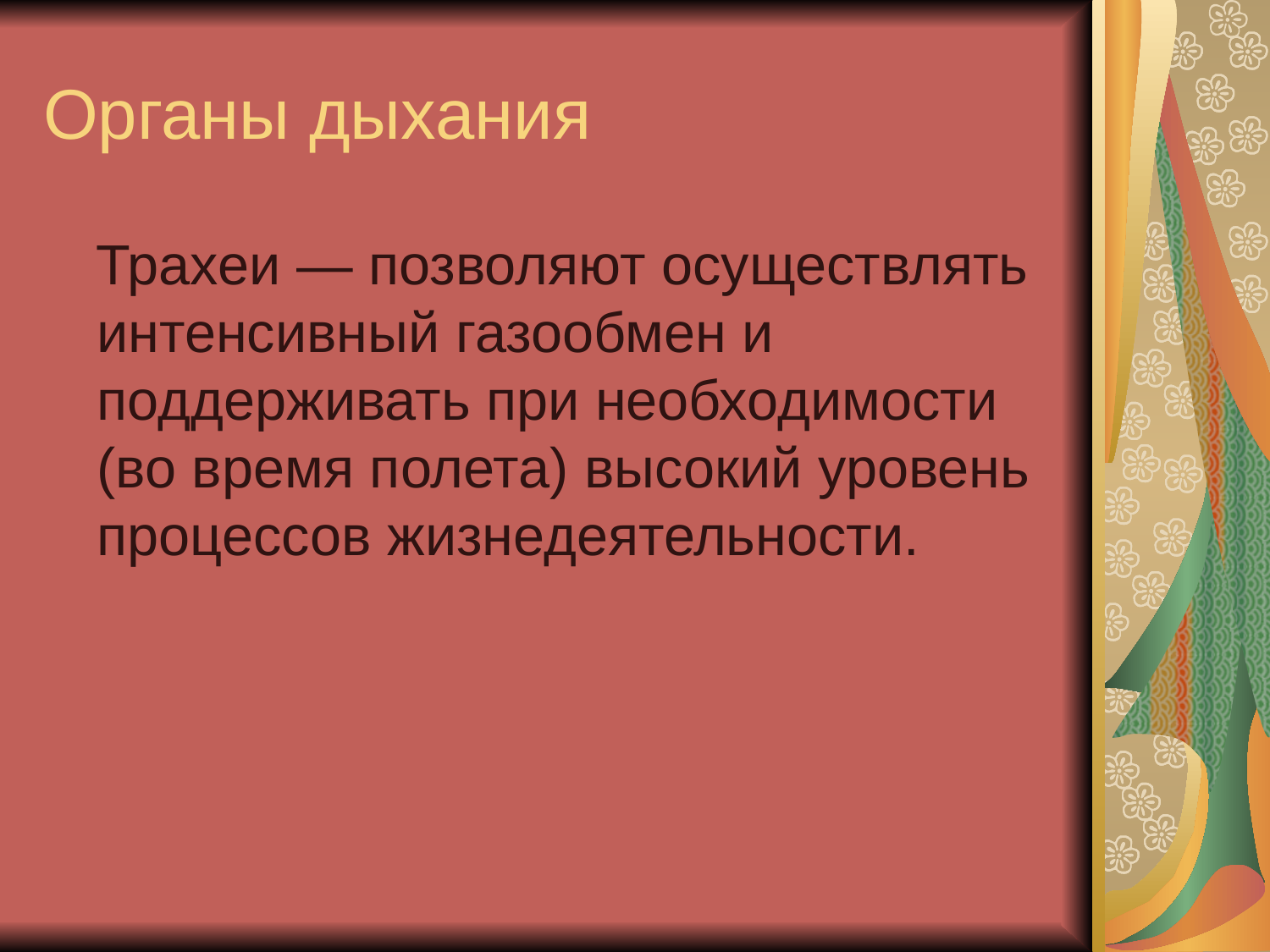

# Органы дыхания
   Трахеи — позволяют осуществлять интенсивный газообмен и поддерживать при необходимости (во время полета) высокий уровень процессов жизнедеятельности.